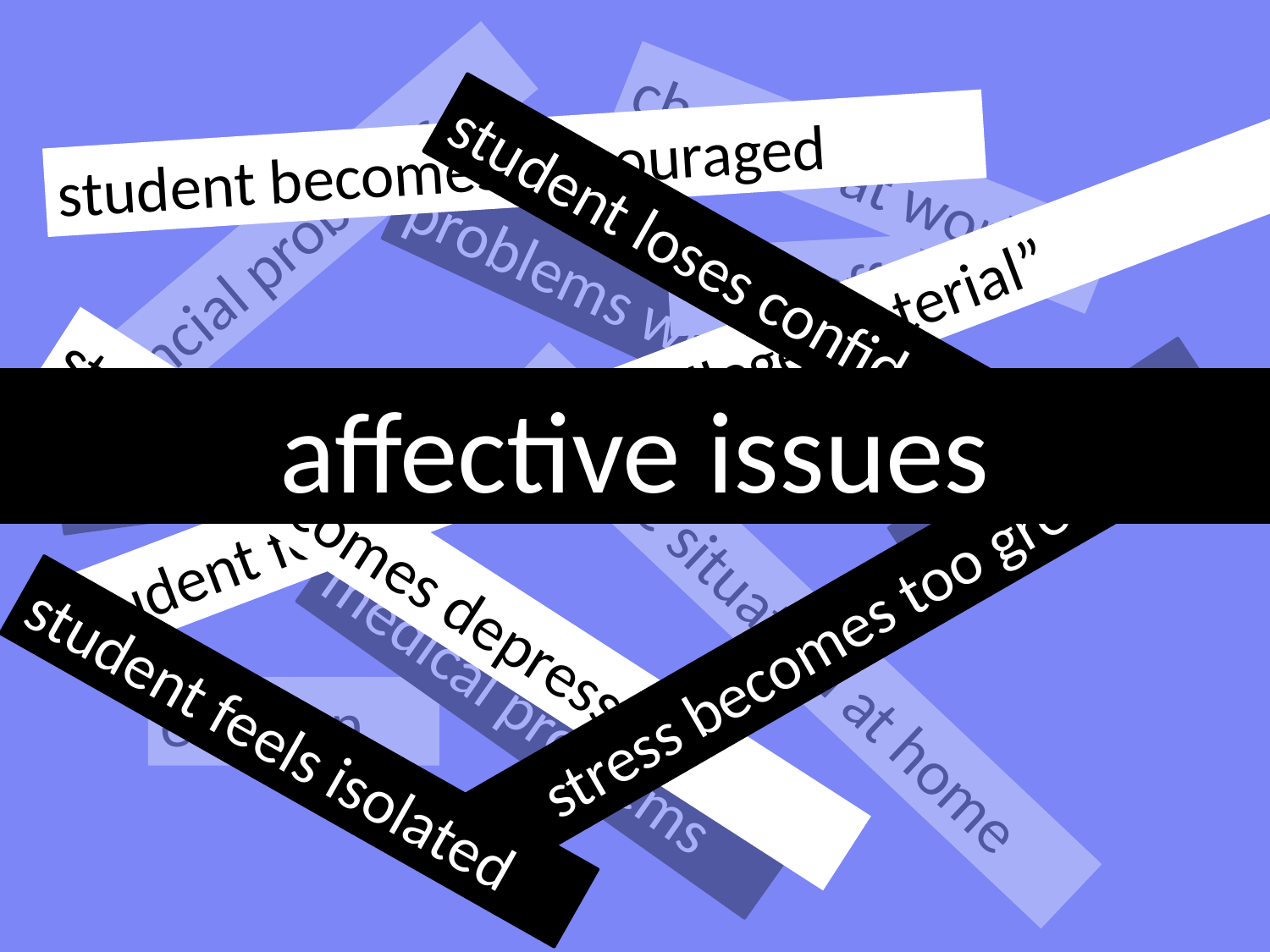

student becomes discouraged
changes at work
financial problems
laid off
student loses confidence
problems with children
student fears she isn’t “college material”
affective issues
life issues
legal problems
car trouble
student becomes depressed
abusive situation at home
stress becomes too great
eviction
medical problems
student feels isolated